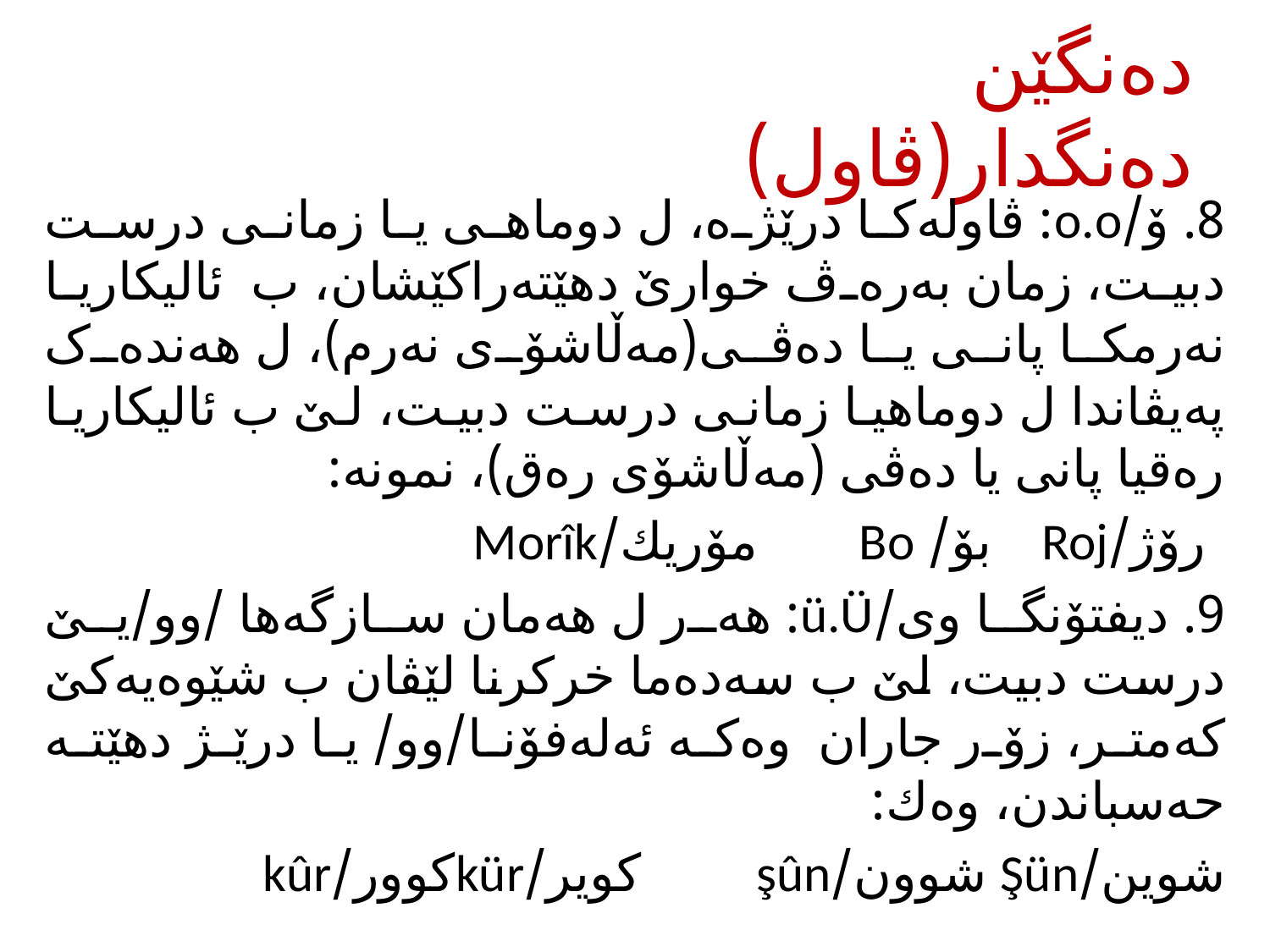

# دەنگێن دەنگدار(ڤاول)
8. ۆ/o.o: ڤاولەکا درێژە، ل دوماهی یا زمانی درست دبیت، زمان بەرەڤ خوارێ د‌هێتەراکێشان، ب  ئالیکاریا نەرمکا پانی یا دەڤی(مەڵاشۆی نەرم)، ل ھەندەک پەیڤاندا ل دوماهیا زمانی درست دبیت، لێ ب ئالیکاریا رەقیا پانی یا دەڤی (مەڵاشۆی رەق)، نمونە:
	رۆژ/	Roj		بۆ/ Bo		مۆریك/Morîk
9. دیفتۆنگا وی/ü.Ü: ھەر ل ھەمان سازگەها /وو/یێ درست دبیت، لێ ب سەدەما خركرنا لێڤان ب شێوەیەکێ كەمتر، زۆر جاران  وەکە ئەلەفۆنا/وو/ یا درێژ دهێتە حەسباندن، وەك:
شوین/Şün 	شوون/şûn		كویر/kür	كوور/kûr